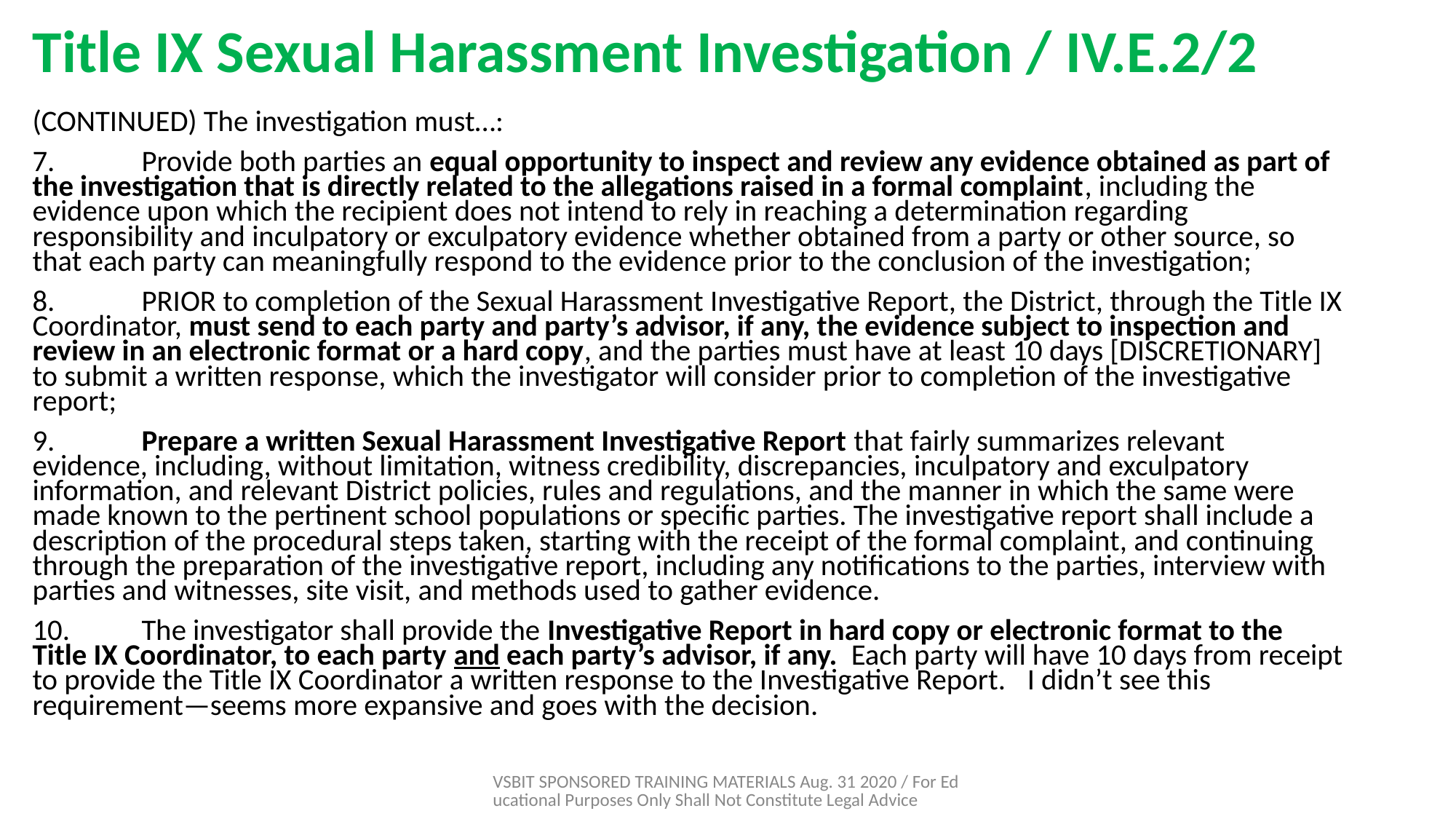

# Title IX Sexual Harassment Investigation / IV.E.2/2
(CONTINUED) The investigation must…:
7.	Provide both parties an equal opportunity to inspect and review any evidence obtained as part of the investigation that is directly related to the allegations raised in a formal complaint, including the evidence upon which the recipient does not intend to rely in reaching a determination regarding responsibility and inculpatory or exculpatory evidence whether obtained from a party or other source, so that each party can meaningfully respond to the evidence prior to the conclusion of the investigation;
8.	PRIOR to completion of the Sexual Harassment Investigative Report, the District, through the Title IX Coordinator, must send to each party and party’s advisor, if any, the evidence subject to inspection and review in an electronic format or a hard copy, and the parties must have at least 10 days [DISCRETIONARY] to submit a written response, which the investigator will consider prior to completion of the investigative report;
9.	Prepare a written Sexual Harassment Investigative Report that fairly summarizes relevant evidence, including, without limitation, witness credibility, discrepancies, inculpatory and exculpatory information, and relevant District policies, rules and regulations, and the manner in which the same were made known to the pertinent school populations or specific parties. The investigative report shall include a description of the procedural steps taken, starting with the receipt of the formal complaint, and continuing through the preparation of the investigative report, including any notifications to the parties, interview with parties and witnesses, site visit, and methods used to gather evidence.
10.	The investigator shall provide the Investigative Report in hard copy or electronic format to the Title IX Coordinator, to each party and each party’s advisor, if any.  Each party will have 10 days from receipt to provide the Title IX Coordinator a written response to the Investigative Report.   I didn’t see this requirement—seems more expansive and goes with the decision.

VSBIT SPONSORED TRAINING MATERIALS Aug. 31 2020 / For Educational Purposes Only Shall Not Constitute Legal Advice